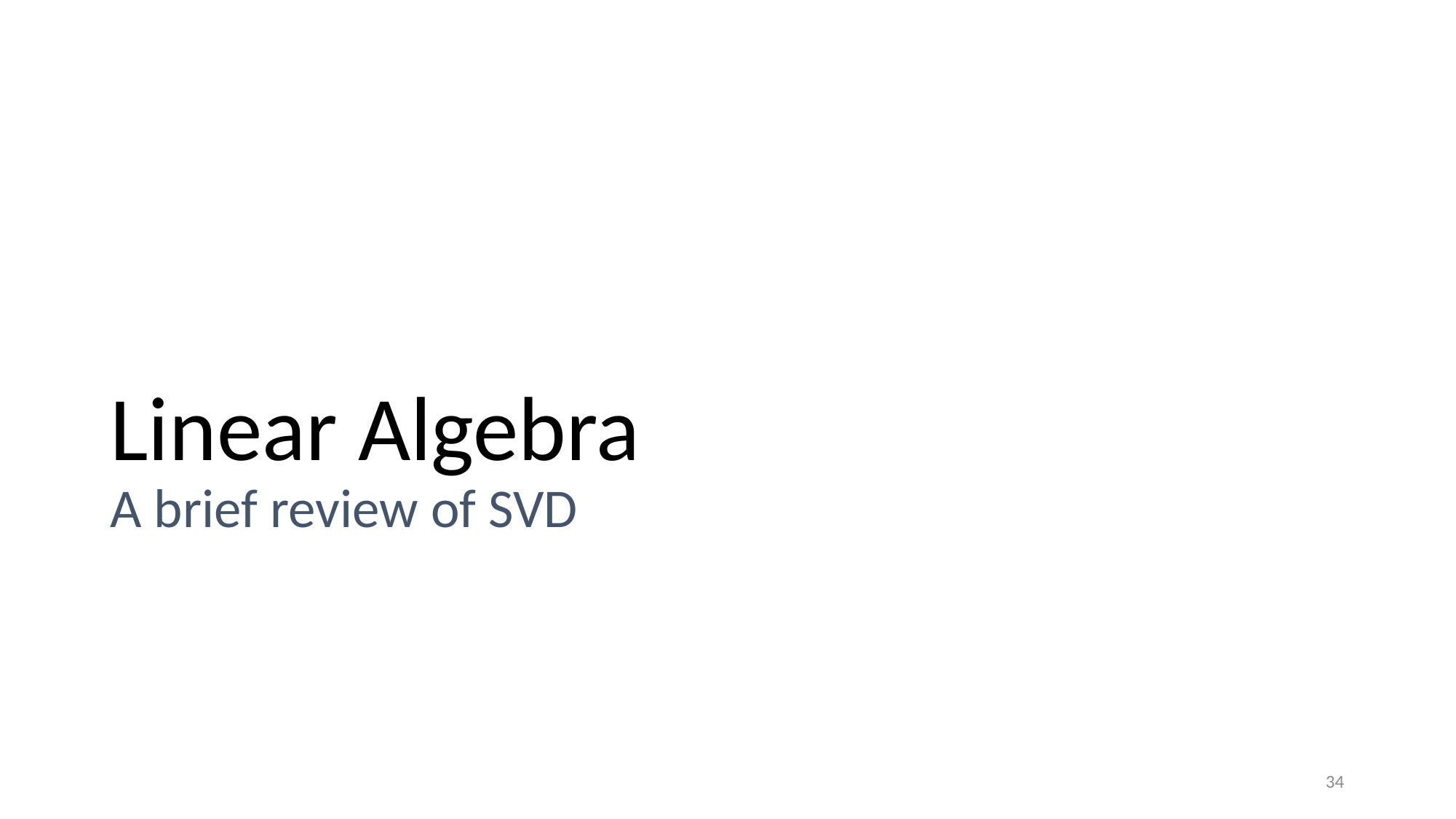

# Linear Algebra A brief review of SVD

34